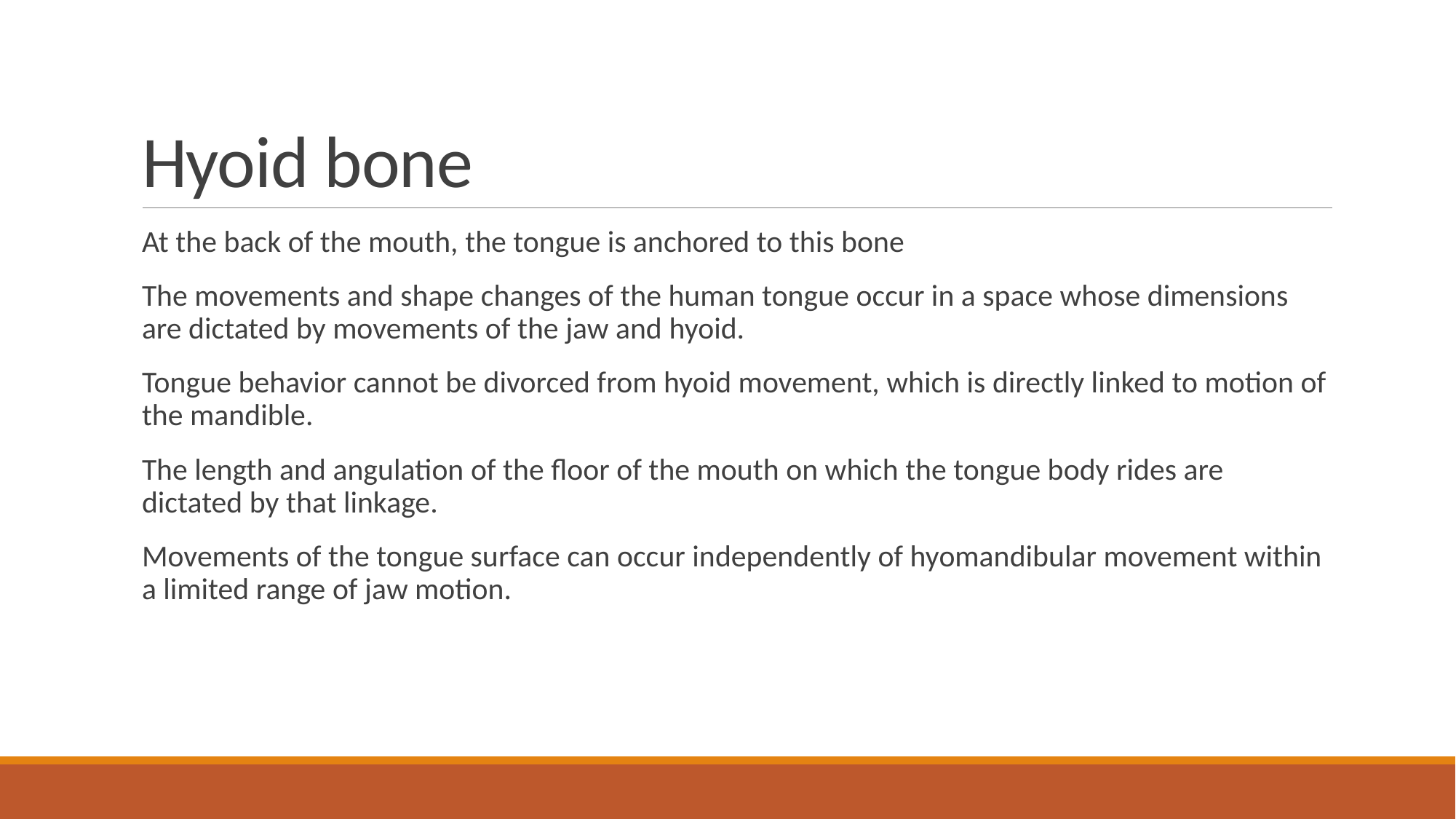

# Hyoid bone
At the back of the mouth, the tongue is anchored to this bone
The movements and shape changes of the human tongue occur in a space whose dimensions are dictated by movements of the jaw and hyoid.
Tongue behavior cannot be divorced from hyoid movement, which is directly linked to motion of the mandible.
The length and angulation of the floor of the mouth on which the tongue body rides are dictated by that linkage.
Movements of the tongue surface can occur independently of hyomandibular movement within a limited range of jaw motion.